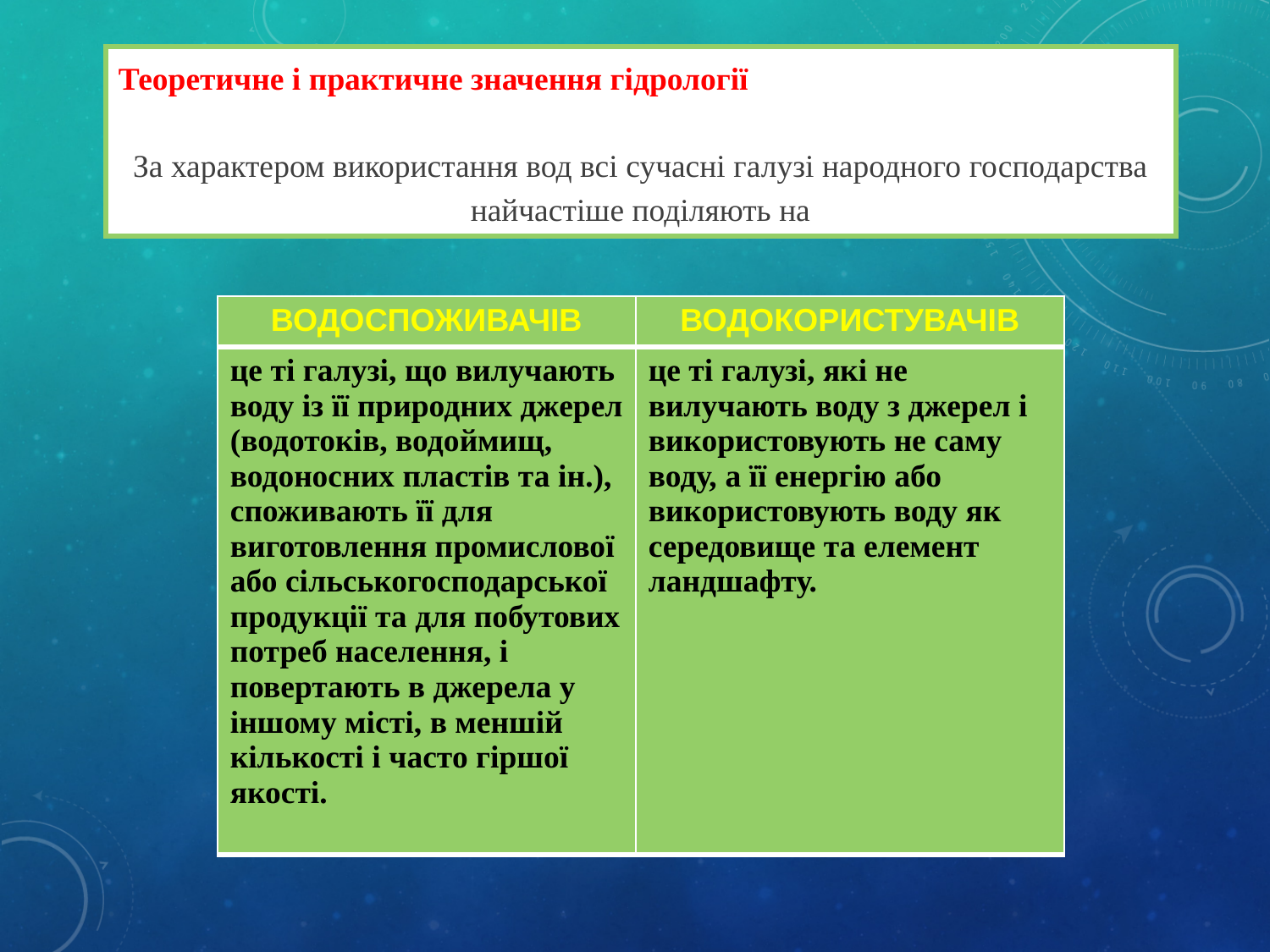

Теоретичне і практичне значення гідрології

За характером використання вод всі сучасні галузі народного господарства найчастіше поділяють на
| водоспоживачів | водокористувачів |
| --- | --- |
| ВОДОСПОЖИВАЧІВ | ВОДОКОРИСТУВАЧІВ |
| --- | --- |
| це ті галузі, що вилучають воду із її природних джерел (водотоків, водоймищ, водоносних пластів та ін.), споживають її для виготовлення промислової або сільськогосподарської продукції та для побутових потреб населення, і повертають в джерела у іншому місті, в меншій кількості і часто гіршої якості. | це ті галузі, які не вилучають воду з джерел і використовують не саму воду, а її енергію або використовують воду як середовище та елемент ландшафту. |